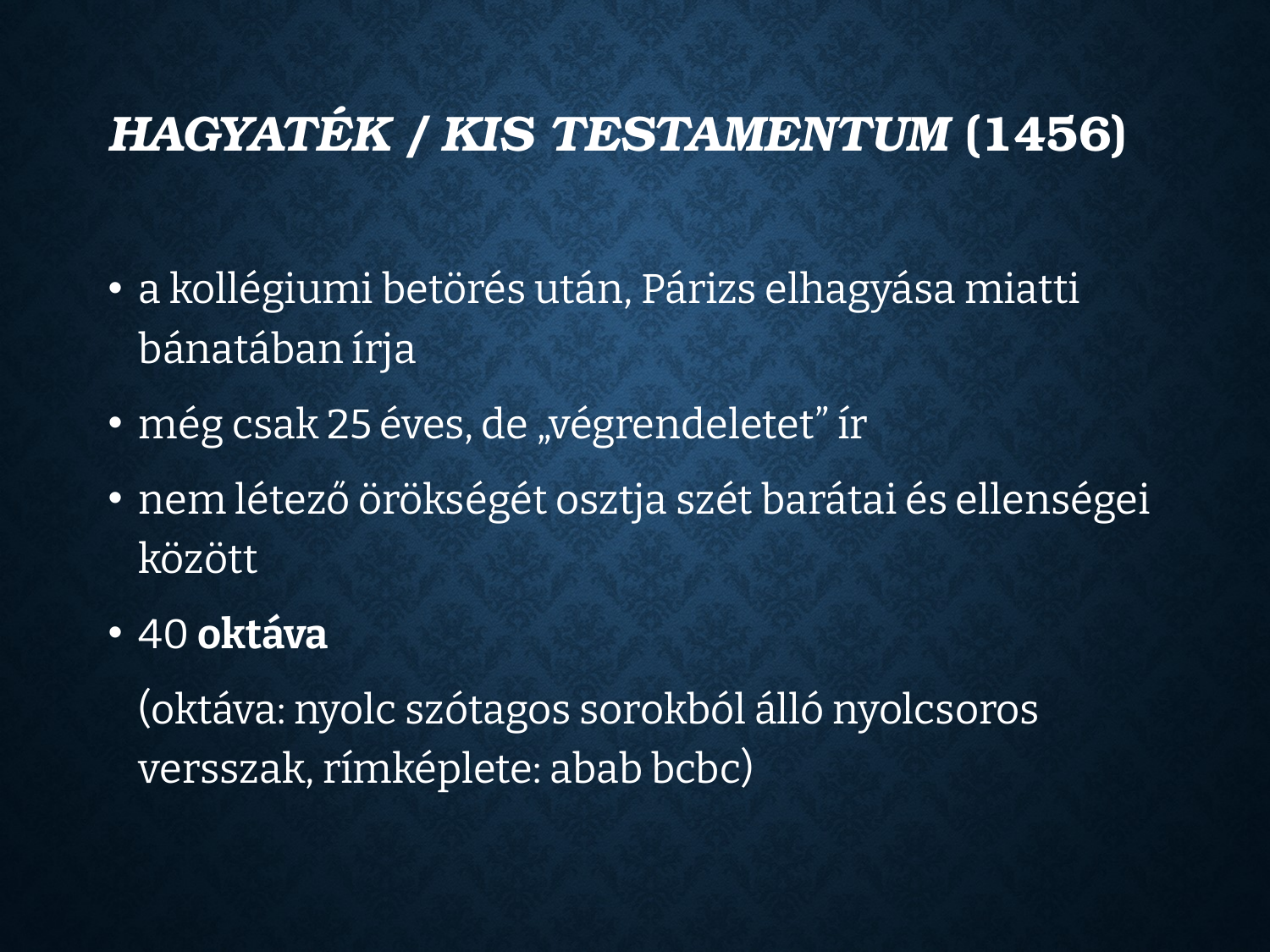

# Hagyaték / Kis Testamentum (1456)
a kollégiumi betörés után, Párizs elhagyása miatti bánatában írja
még csak 25 éves, de „végrendeletet” ír
nem létező örökségét osztja szét barátai és ellenségei között
40 oktáva
	(oktáva: nyolc szótagos sorokból álló nyolcsoros versszak, rímképlete: abab bcbc)